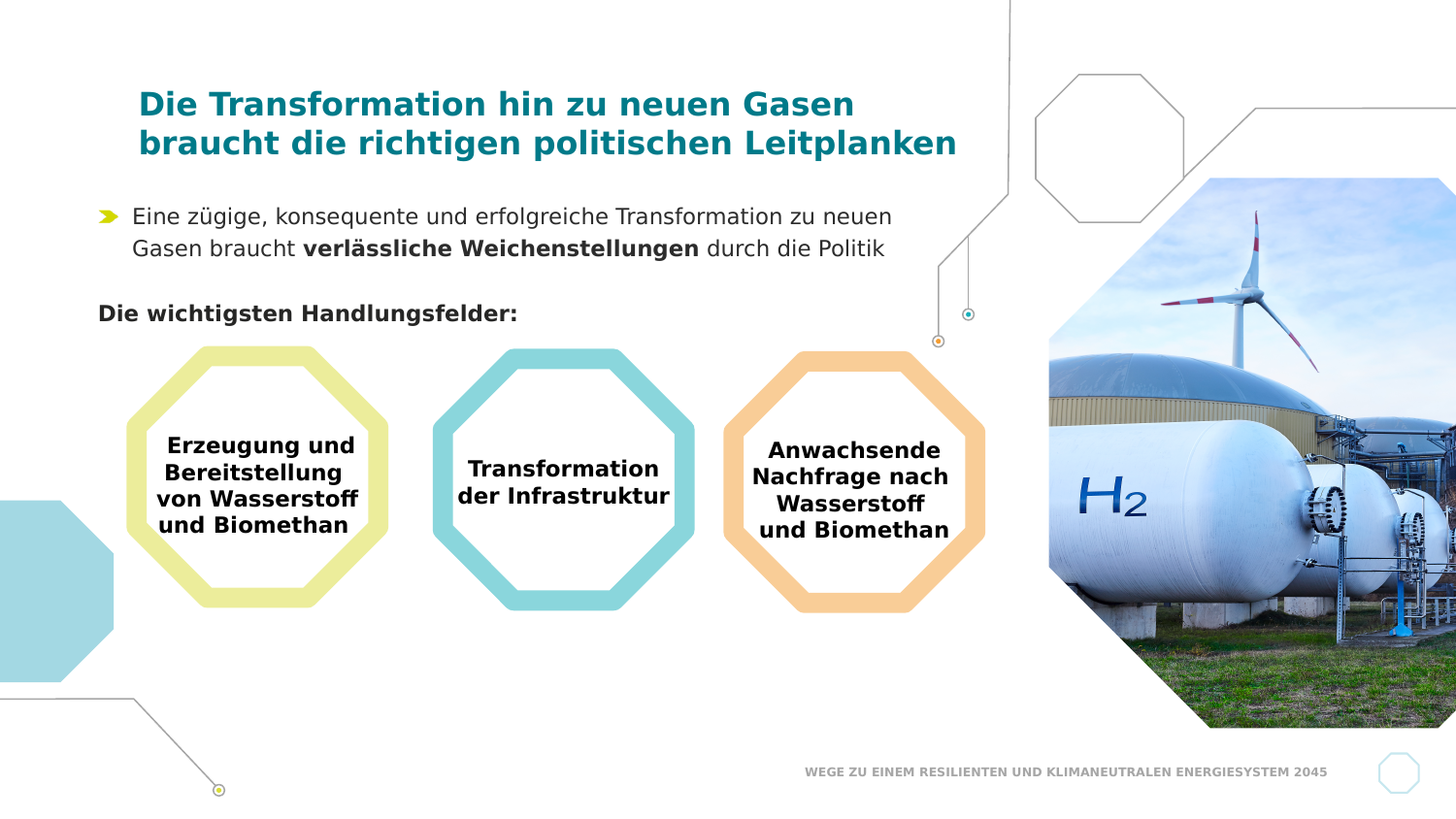

# Die Transformation hin zu neuen Gasen braucht die richtigen politischen Leitplanken

Eine zügige, konsequente und erfolgreiche Transformation zu neuen Gasen braucht verlässliche Weichenstellungen durch die Politik

Die wichtigsten Handlungsfelder:

 Erzeugung und Bereitstellung  von Wasserstoff und Biomethan
Anwachsende Nachfrage nach
Wasserstoff
und Biomethan
Transformation der Infrastruktur

WEGE ZU EINEM RESILIENTEN UND KLIMANEUTRALEN ENERGIESYSTEM 2045